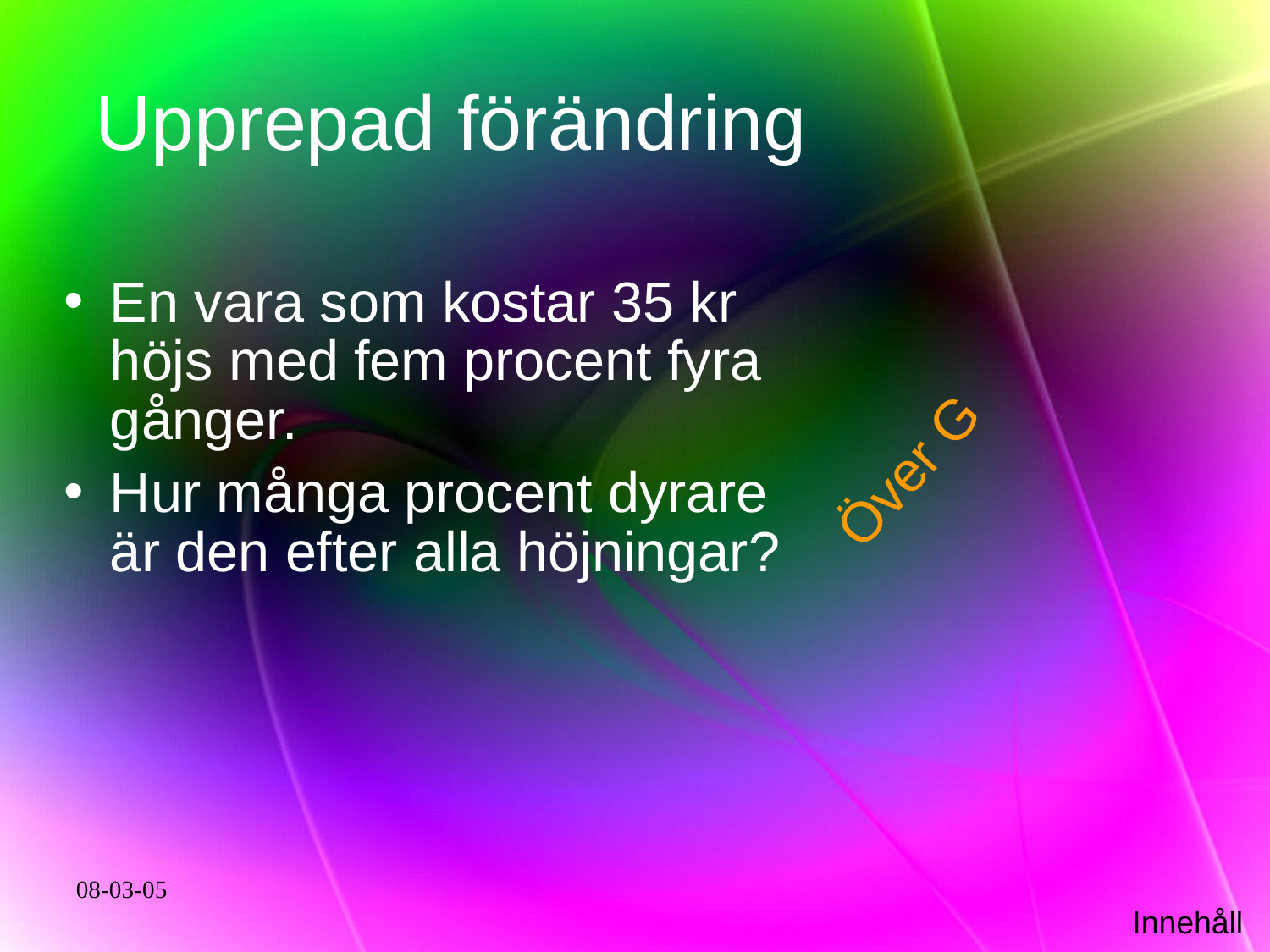

# Upprepad förändring
En vara som kostar 35 kr höjs med fem procent fyra gånger.
Hur många procent dyrare är den efter alla höjningar?
Över G
08-03-05